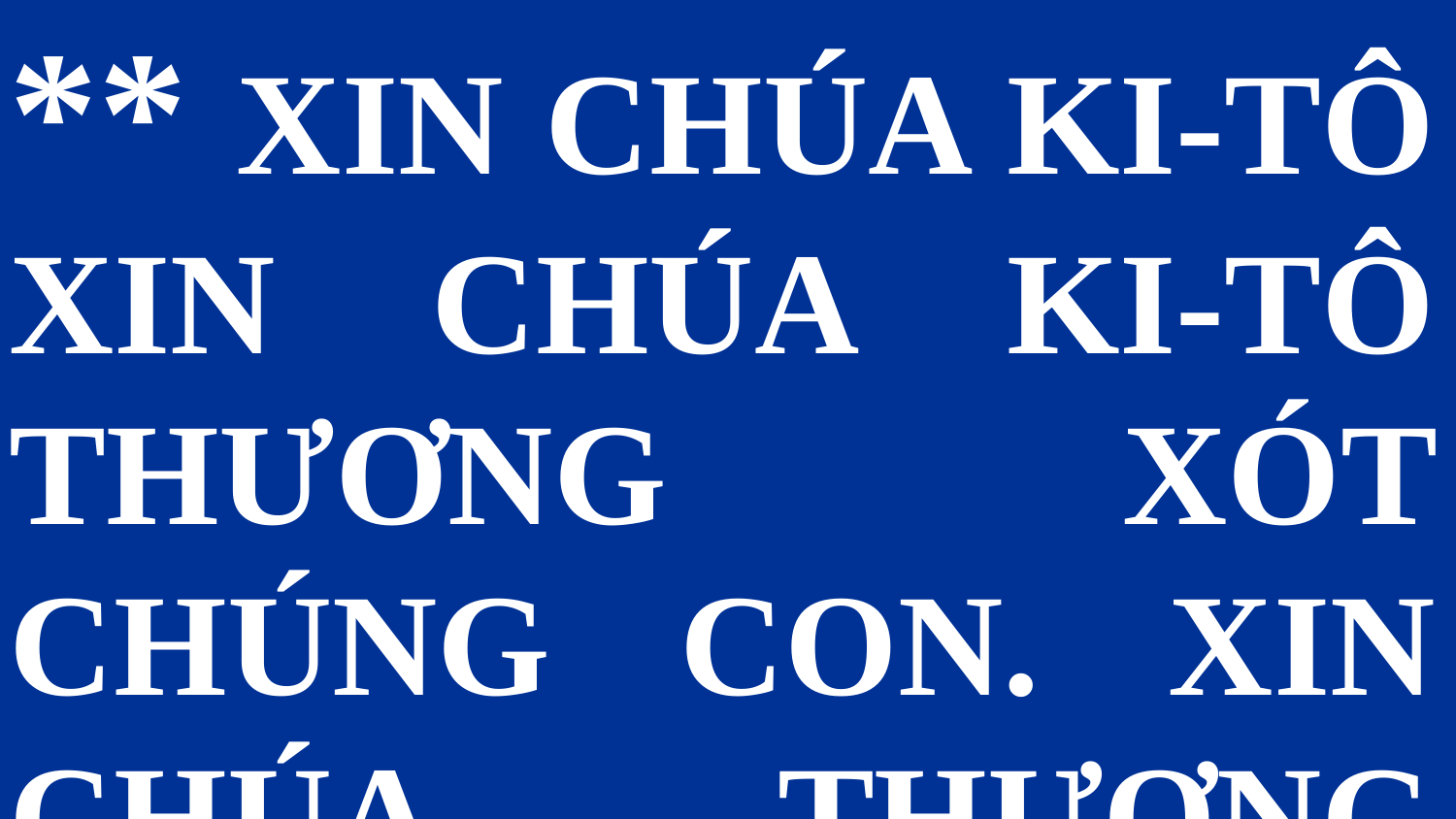

** XIN CHÚA KI-TÔ XIN CHÚA KI-TÔ THƯƠNG XÓT CHÚNG CON. XIN CHÚA THƯƠNG XÓT CHÚNG CON
#